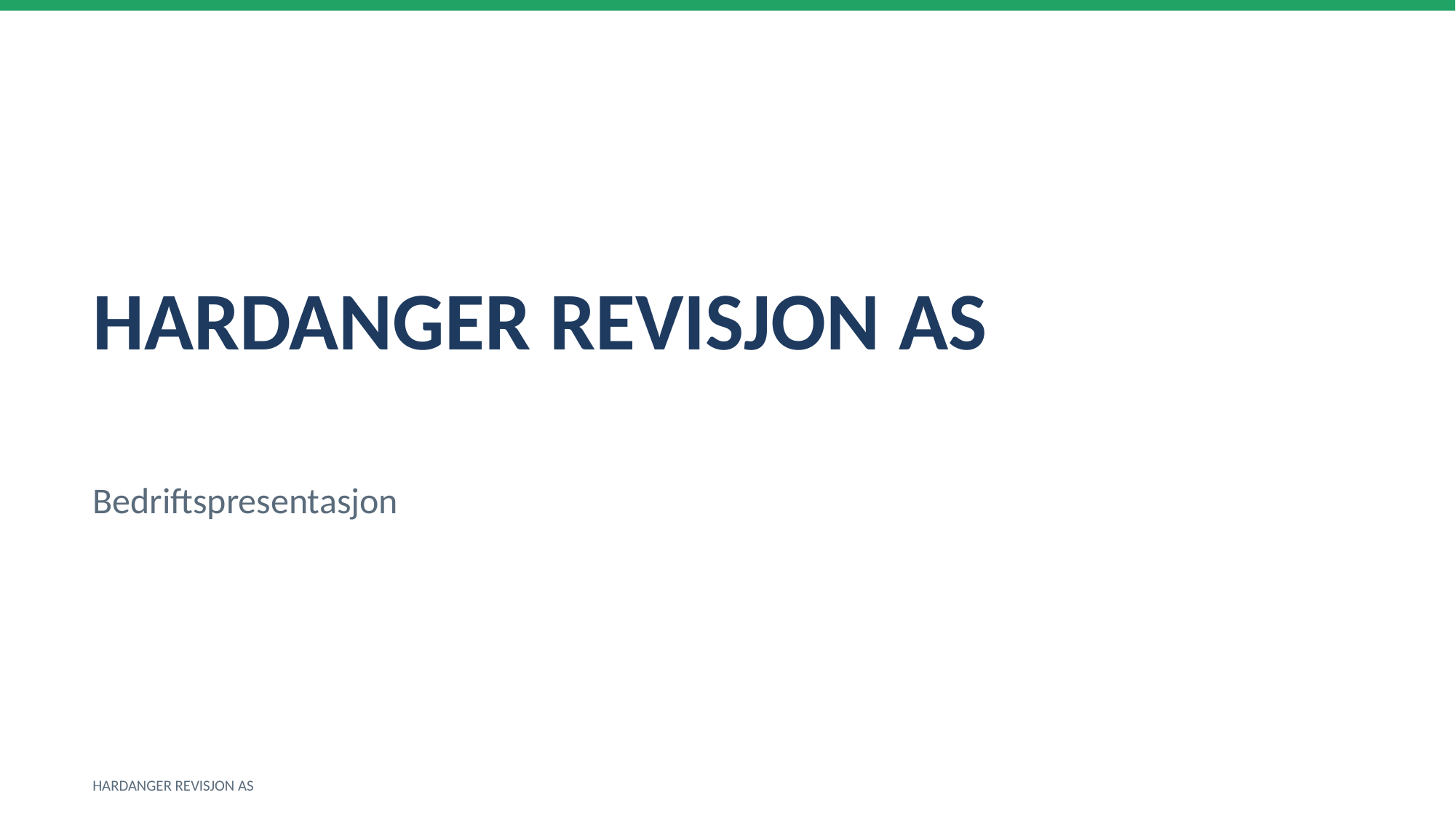

HARDANGER REVISJON AS
Bedriftspresentasjon
HARDANGER REVISJON AS